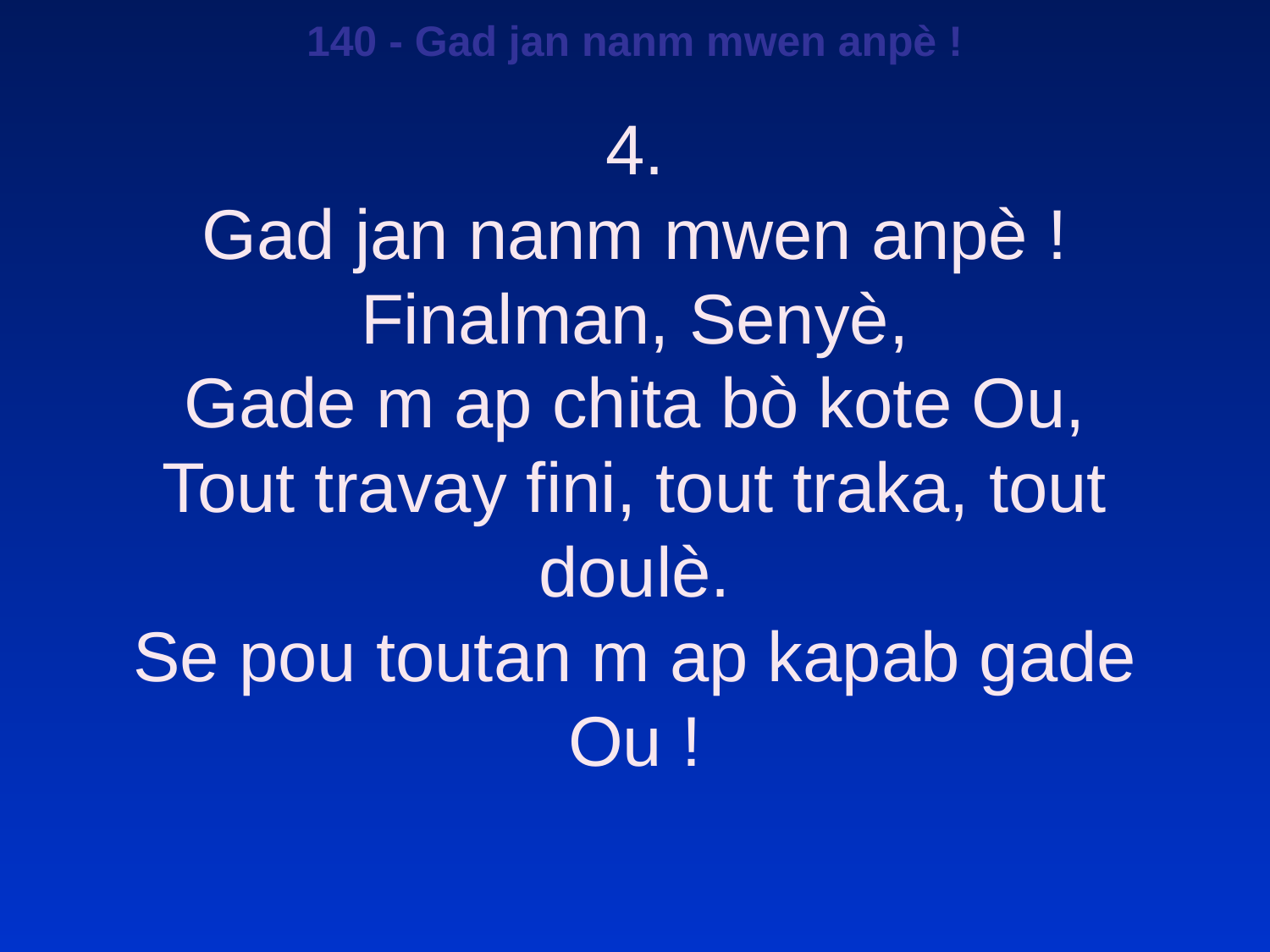

140 - Gad jan nanm mwen anpè !
4.
Gad jan nanm mwen anpè !
Finalman, Senyè,
Gade m ap chita bò kote Ou,
Tout travay fini, tout traka, tout doulè.
Se pou toutan m ap kapab gade Ou !